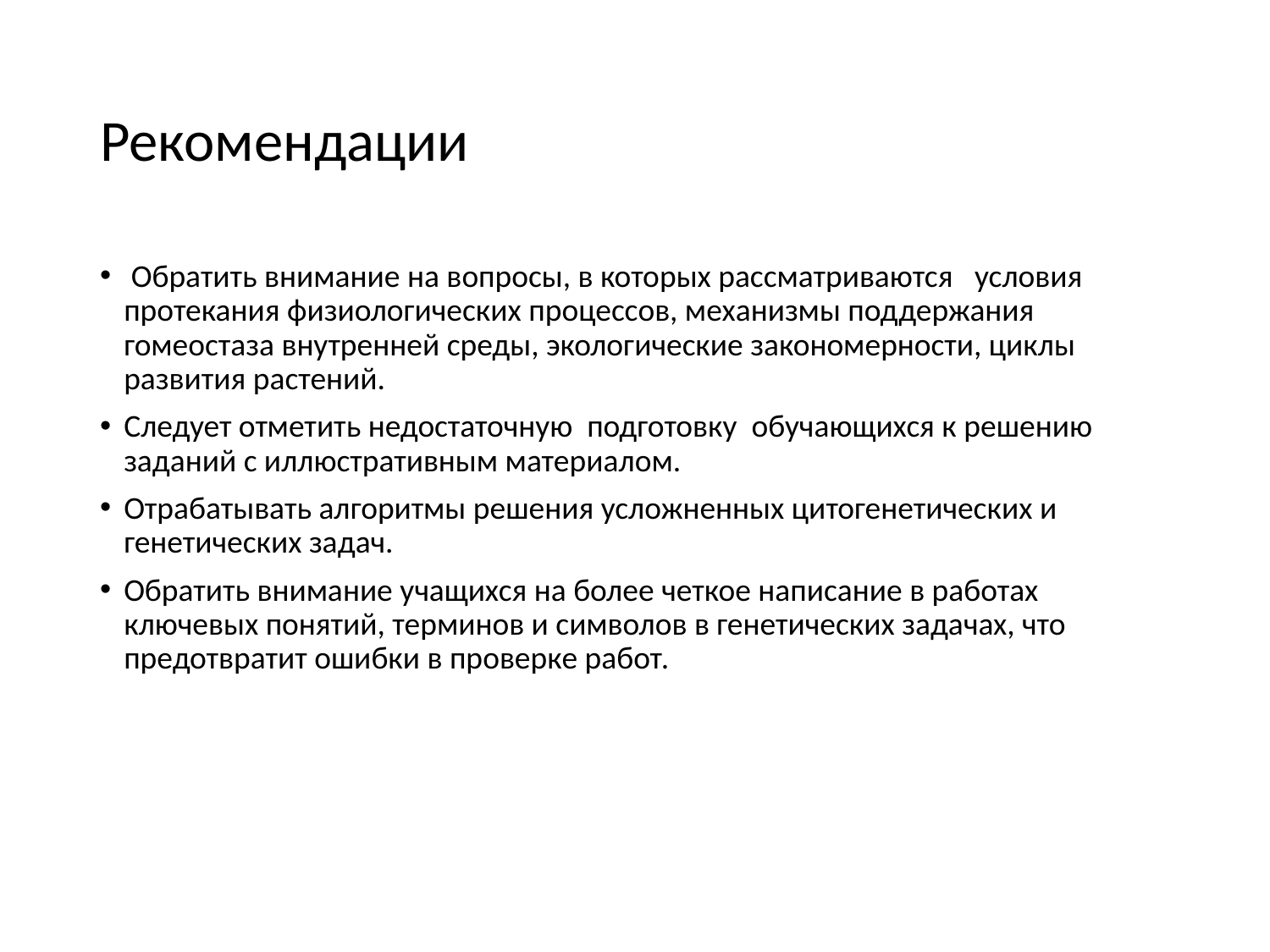

# Рекомендации
 Обратить внимание на вопросы, в которых рассматриваются   условия протекания физиологических процессов, механизмы поддержания гомеостаза внутренней среды, экологические закономерности, циклы развития растений.
Следует отметить недостаточную  подготовку  обучающихся к решению заданий с иллюстративным материалом.
Отрабатывать алгоритмы решения усложненных цитогенетических и генетических задач.
Обратить внимание учащихся на более четкое написание в работах ключевых понятий, терминов и символов в генетических задачах, что предотвратит ошибки в проверке работ.